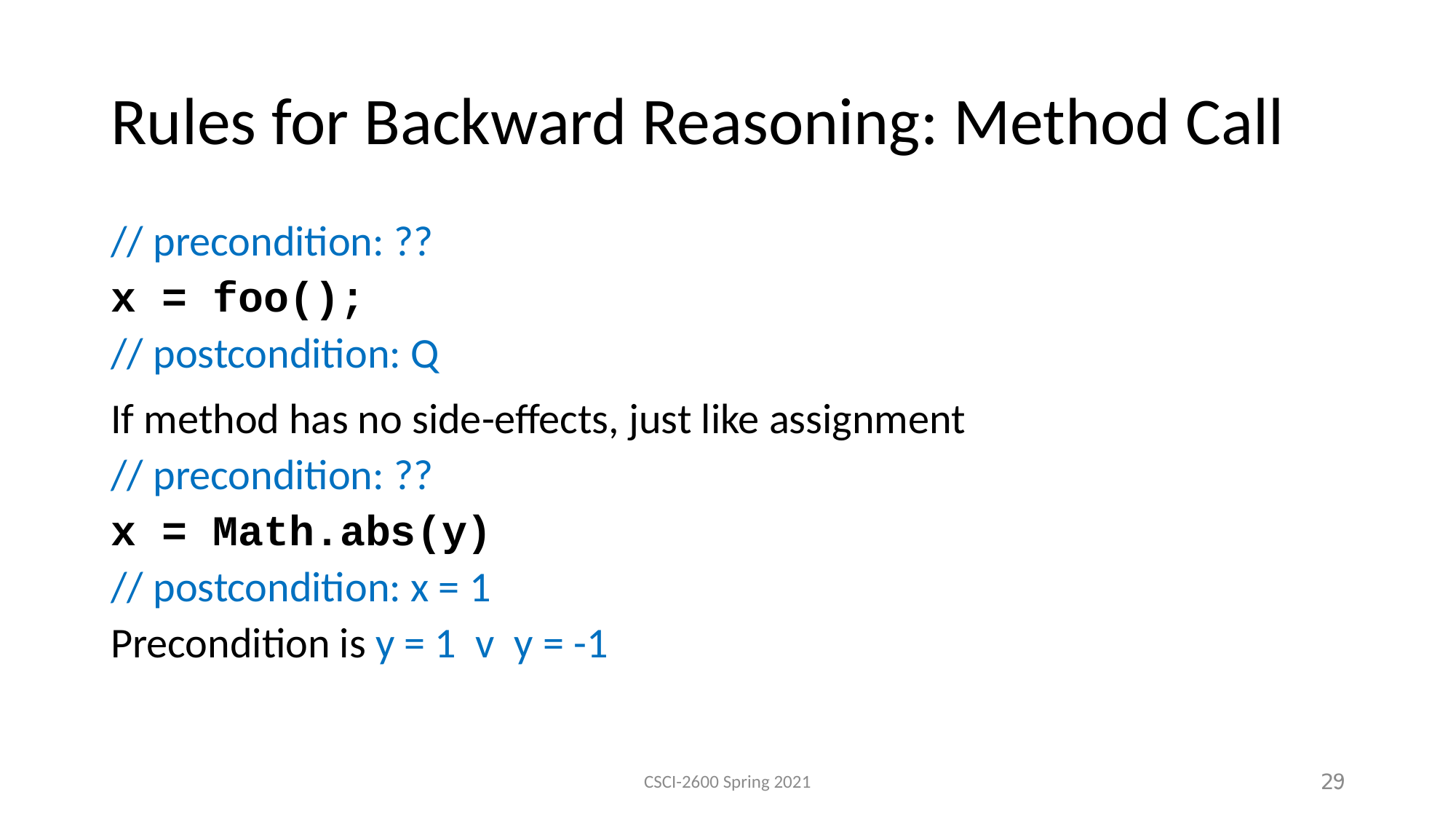

Rules for Backward Reasoning: Method Call
// precondition: ??
x = foo();
// postcondition: Q
If method has no side-effects, just like assignment
// precondition: ??
x = Math.abs(y)
// postcondition: x = 1
Precondition is y = 1  v  y = -1

CSCI-2600 Spring 2021
29